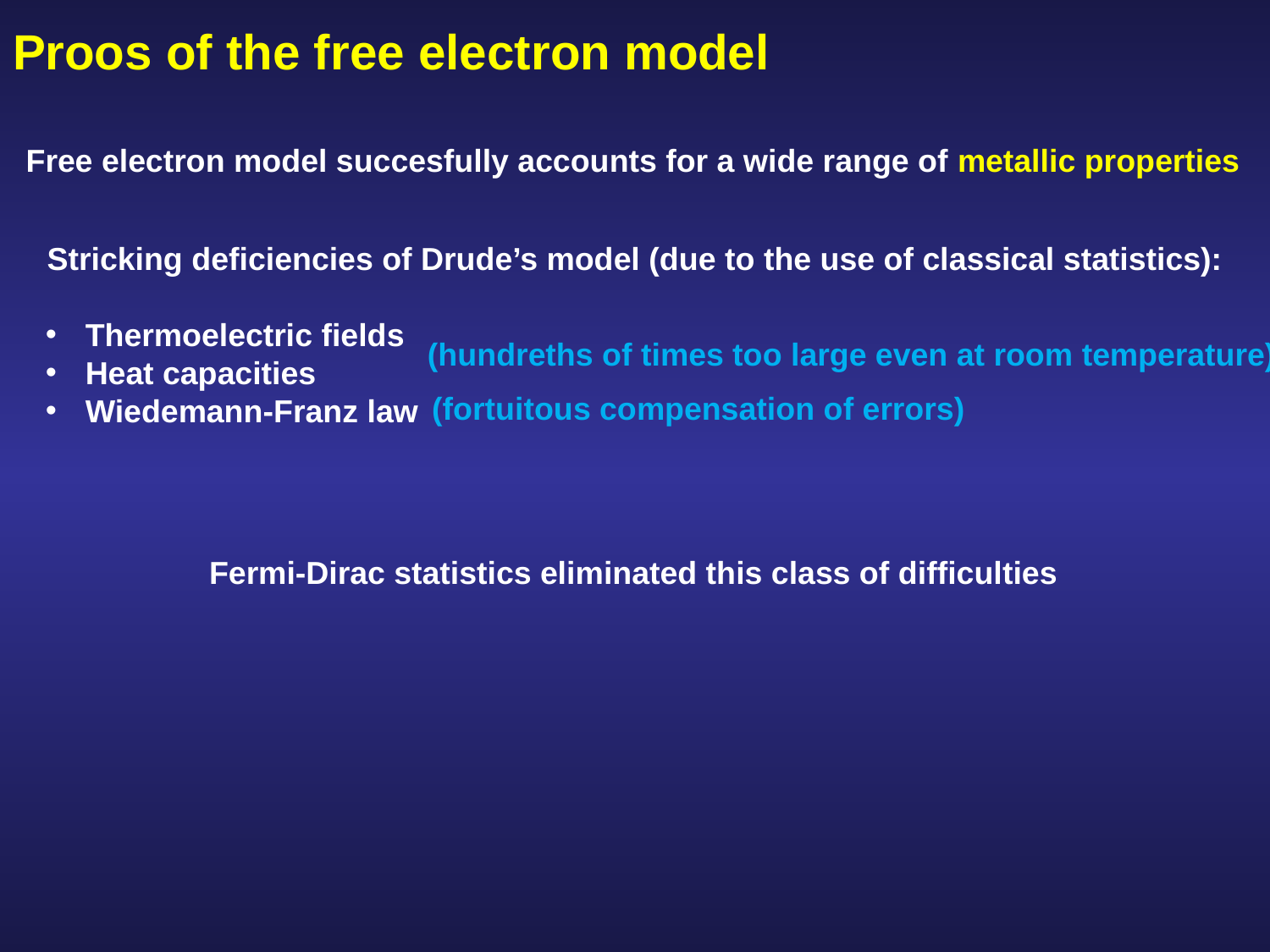

# Proos of the free electron model
Free electron model succesfully accounts for a wide range of metallic properties
Stricking deficiencies of Drude’s model (due to the use of classical statistics):

Thermoelectric fields
Heat capacities
Wiedemann-Franz law
(hundreths of times too large even at room temperature)
(fortuitous compensation of errors)
Fermi-Dirac statistics eliminated this class of difficulties